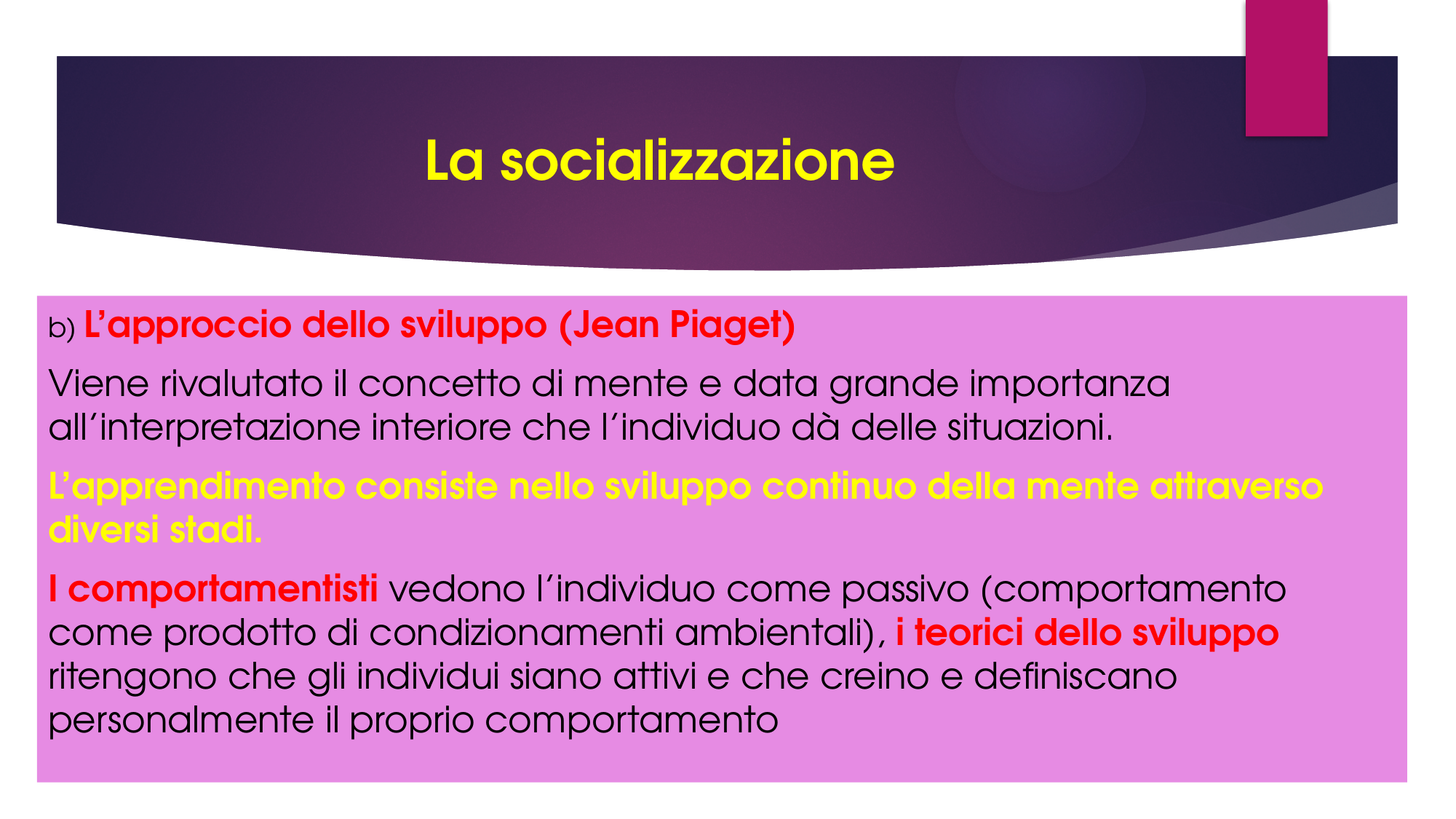

# La socializzazione
b) L’approccio dello sviluppo (Jean Piaget)
Viene rivalutato il concetto di mente e data grande importanza all’interpretazione interiore che l’individuo dà delle situazioni.
L’apprendimento consiste nello sviluppo continuo della mente attraverso diversi stadi.
I comportamentisti vedono l’individuo come passivo (comportamento come prodotto di condizionamenti ambientali), i teorici dello sviluppo ritengono che gli individui siano attivi e che creino e definiscano personalmente il proprio comportamento